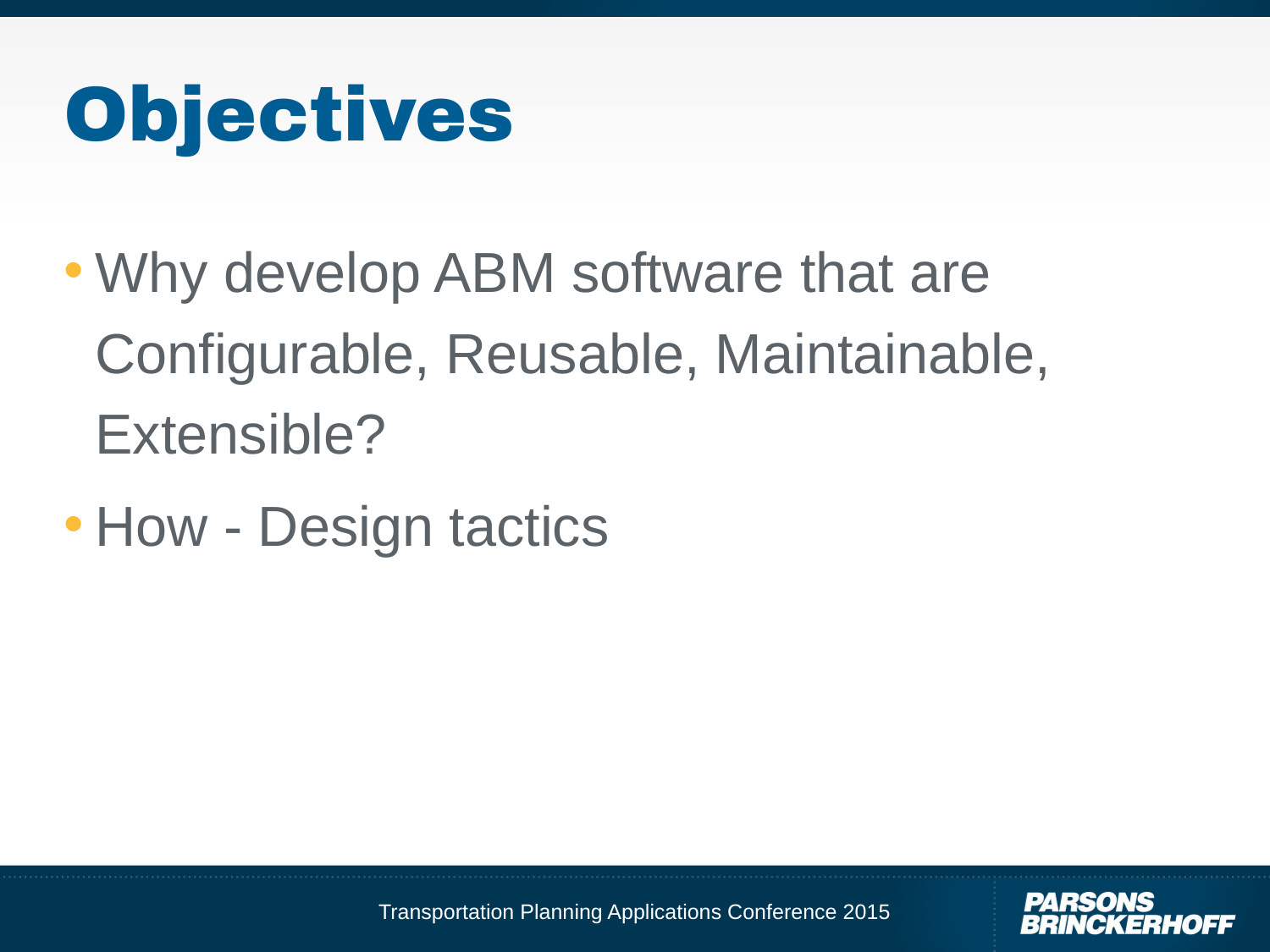

# Objectives
Why develop ABM software that are Configurable, Reusable, Maintainable, Extensible?
How - Design tactics
Transportation Planning Applications Conference 2015